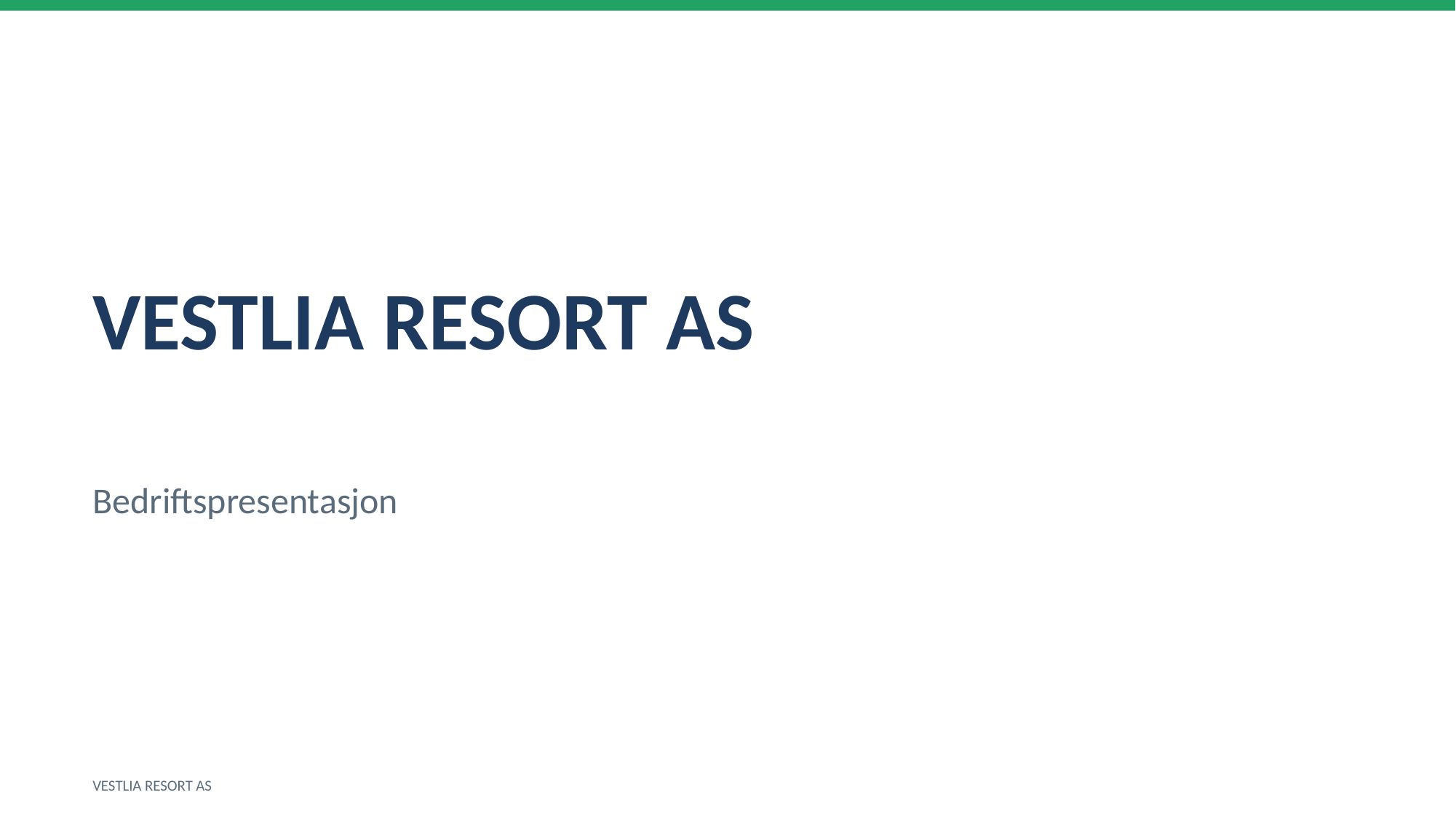

VESTLIA RESORT AS
Bedriftspresentasjon
VESTLIA RESORT AS